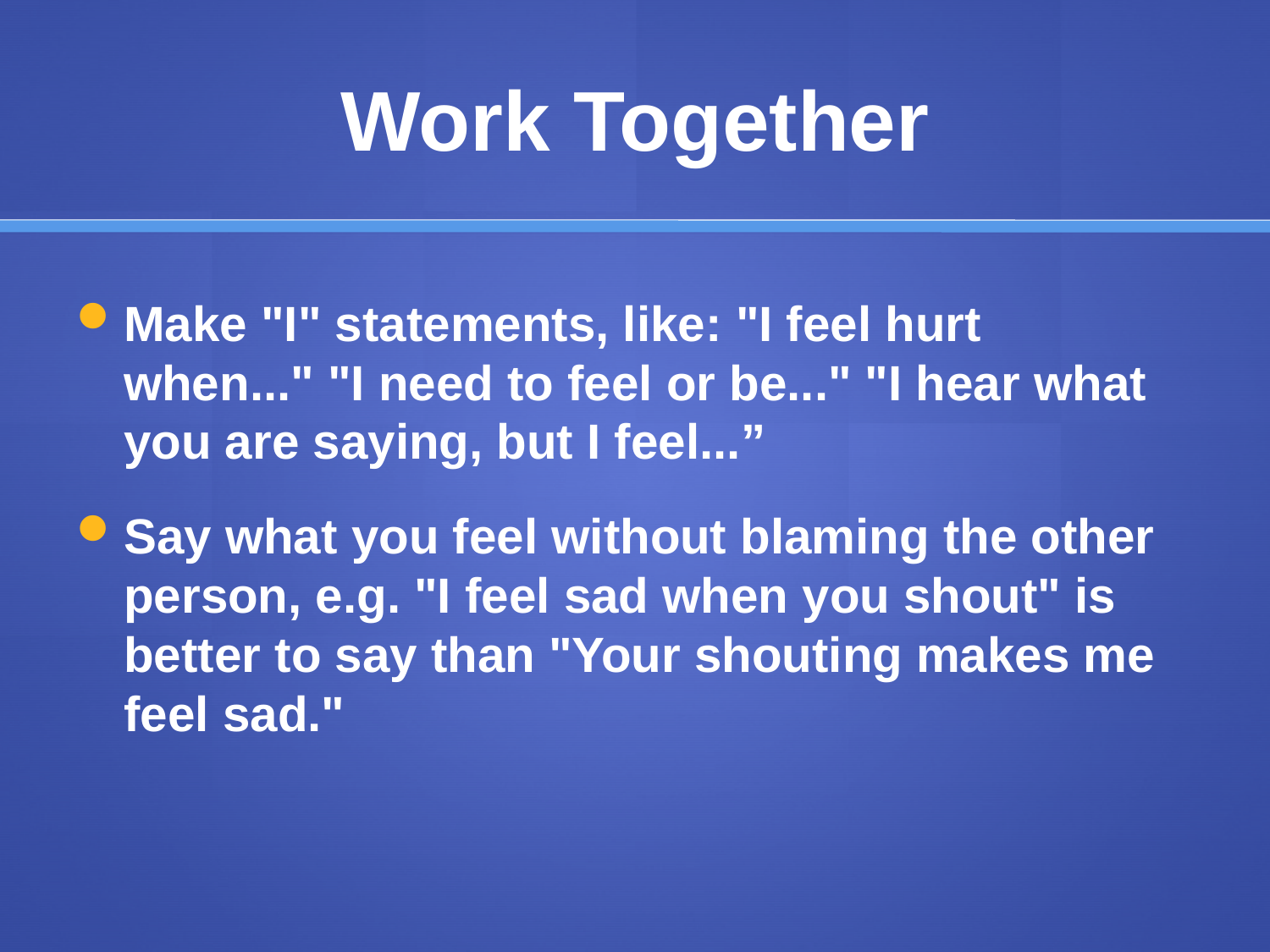

# Work Together
Make "I" statements, like:  "I feel hurt when..."  "I need to feel or be..."  "I hear what you are saying, but I feel...”
Say what you feel without blaming the other person, e.g. "I feel sad when you shout" is better to say than "Your shouting makes me feel sad."